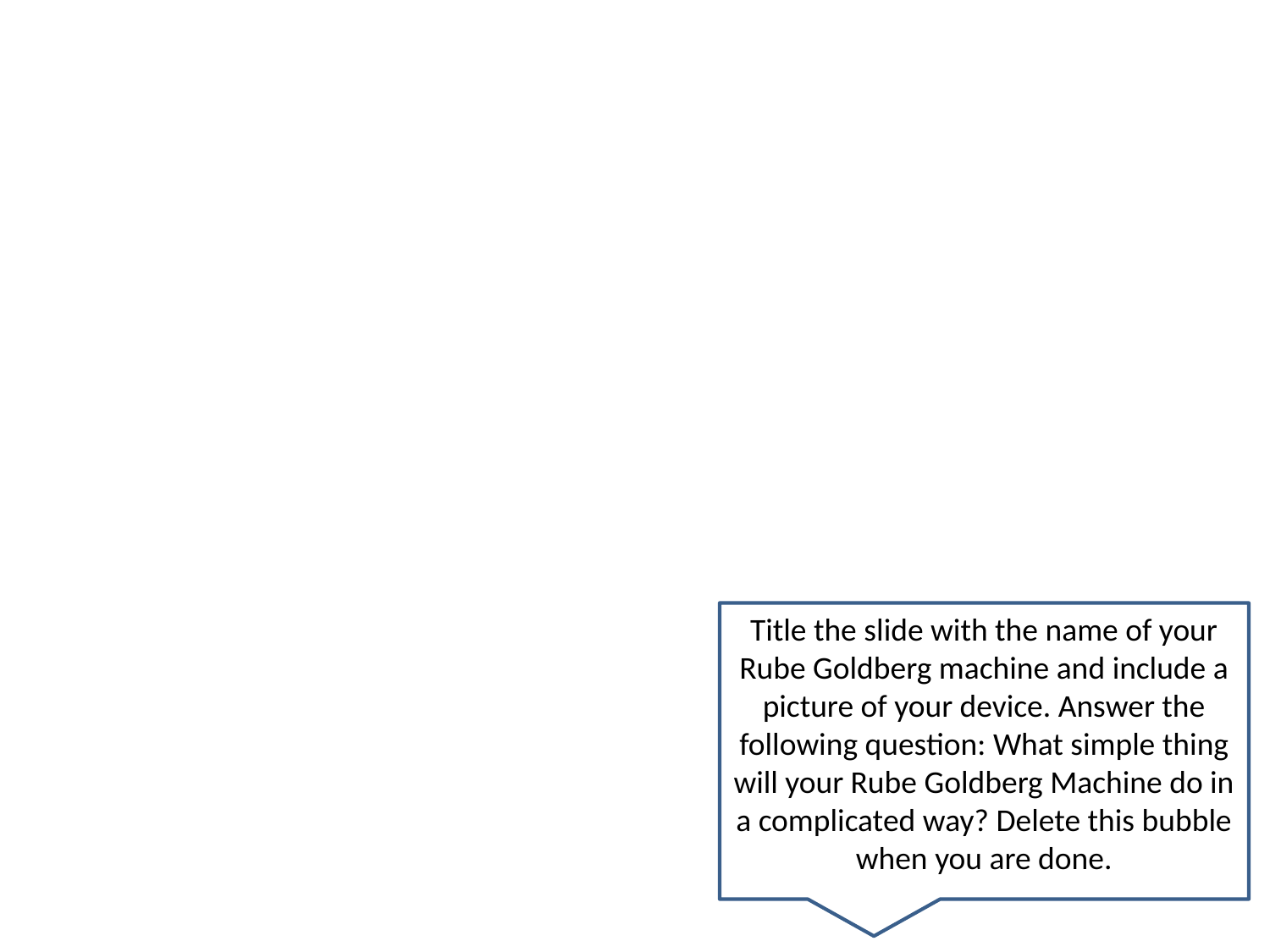

#

Title the slide with the name of your Rube Goldberg machine and include a picture of your device. Answer the following question: What simple thing will your Rube Goldberg Machine do in a complicated way? Delete this bubble when you are done.